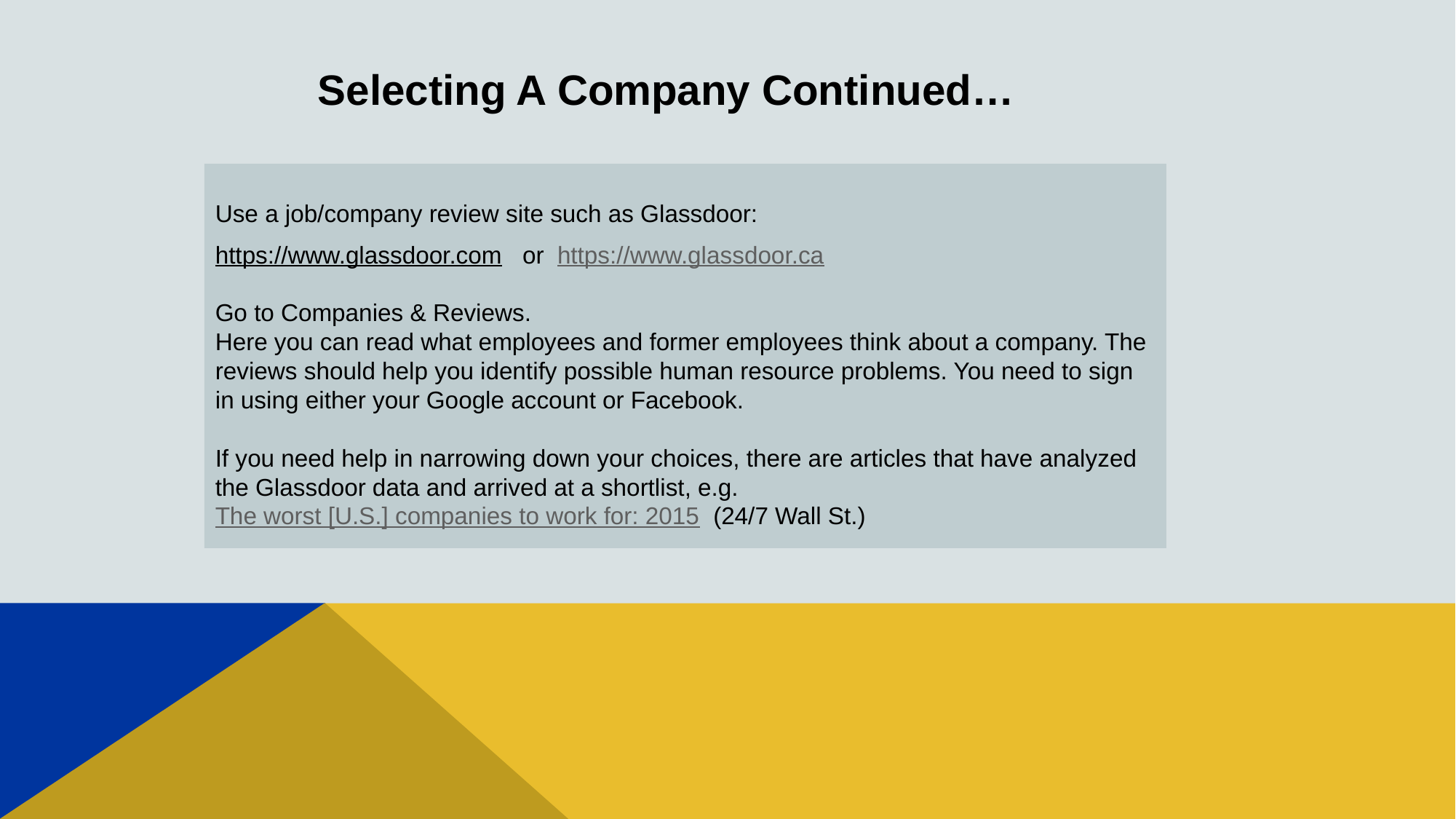

# Selecting A Company Continued…
Use a job/company review site such as Glassdoor:
https://www.glassdoor.com   or  https://www.glassdoor.ca

Go to Companies & Reviews.
Here you can read what employees and former employees think about a company. The reviews should help you identify possible human resource problems. You need to sign in using either your Google account or Facebook.

If you need help in narrowing down your choices, there are articles that have analyzed the Glassdoor data and arrived at a shortlist, e.g. The worst [U.S.] companies to work for: 2015  (24/7 Wall St.)